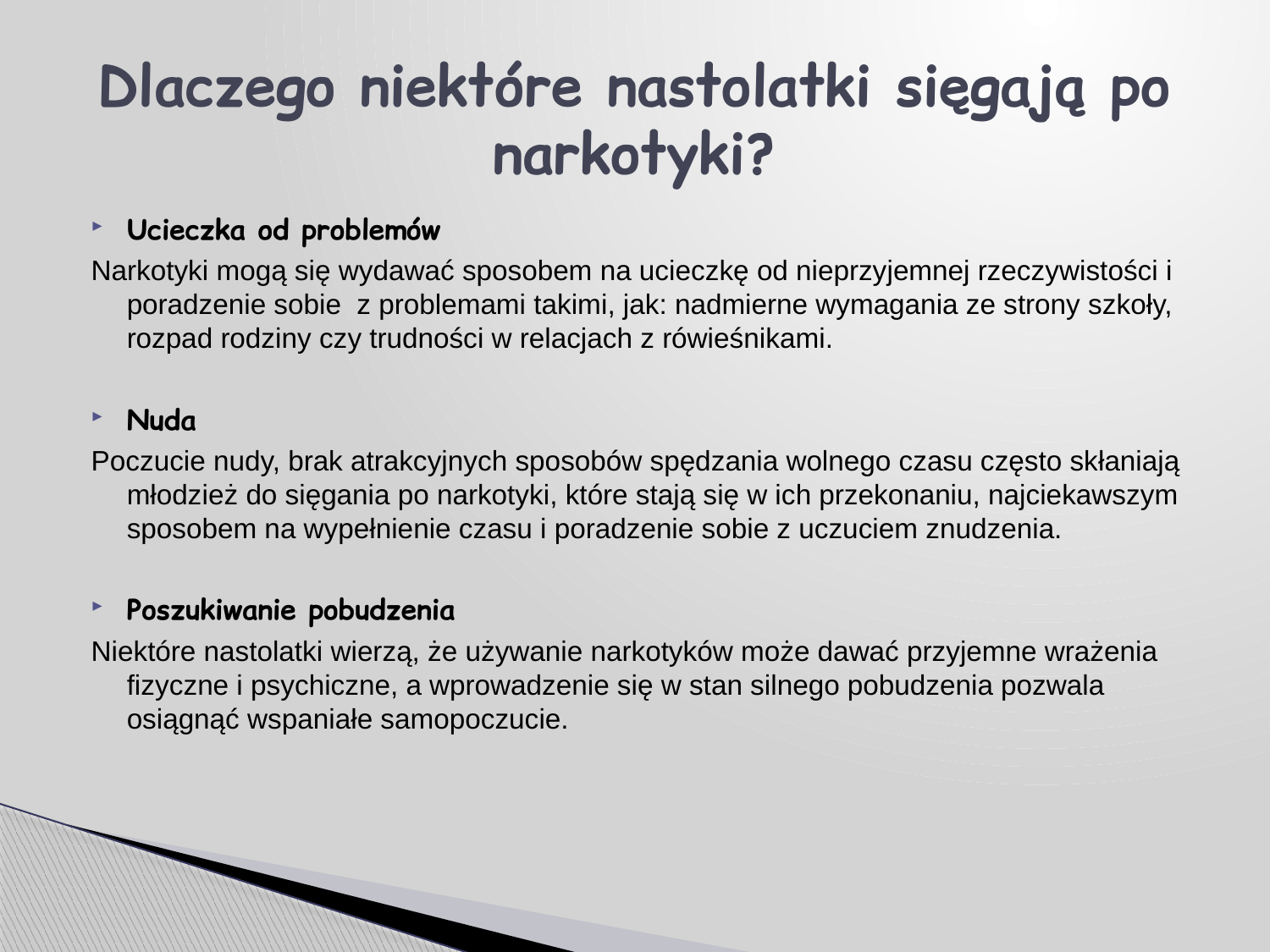

# Dlaczego niektóre nastolatki sięgają po narkotyki?
Ucieczka od problemów
Narkotyki mogą się wydawać sposobem na ucieczkę od nieprzyjemnej rzeczywistości i poradzenie sobie  z problemami takimi, jak: nadmierne wymagania ze strony szkoły, rozpad rodziny czy trudności w relacjach z rówieśnikami.

Nuda
Poczucie nudy, brak atrakcyjnych sposobów spędzania wolnego czasu często skłaniają młodzież do sięgania po narkotyki, które stają się w ich przekonaniu, najciekawszym sposobem na wypełnienie czasu i poradzenie sobie z uczuciem znudzenia.

Poszukiwanie pobudzenia
Niektóre nastolatki wierzą, że używanie narkotyków może dawać przyjemne wrażenia fizyczne i psychiczne, a wprowadzenie się w stan silnego pobudzenia pozwala osiągnąć wspaniałe samopoczucie.